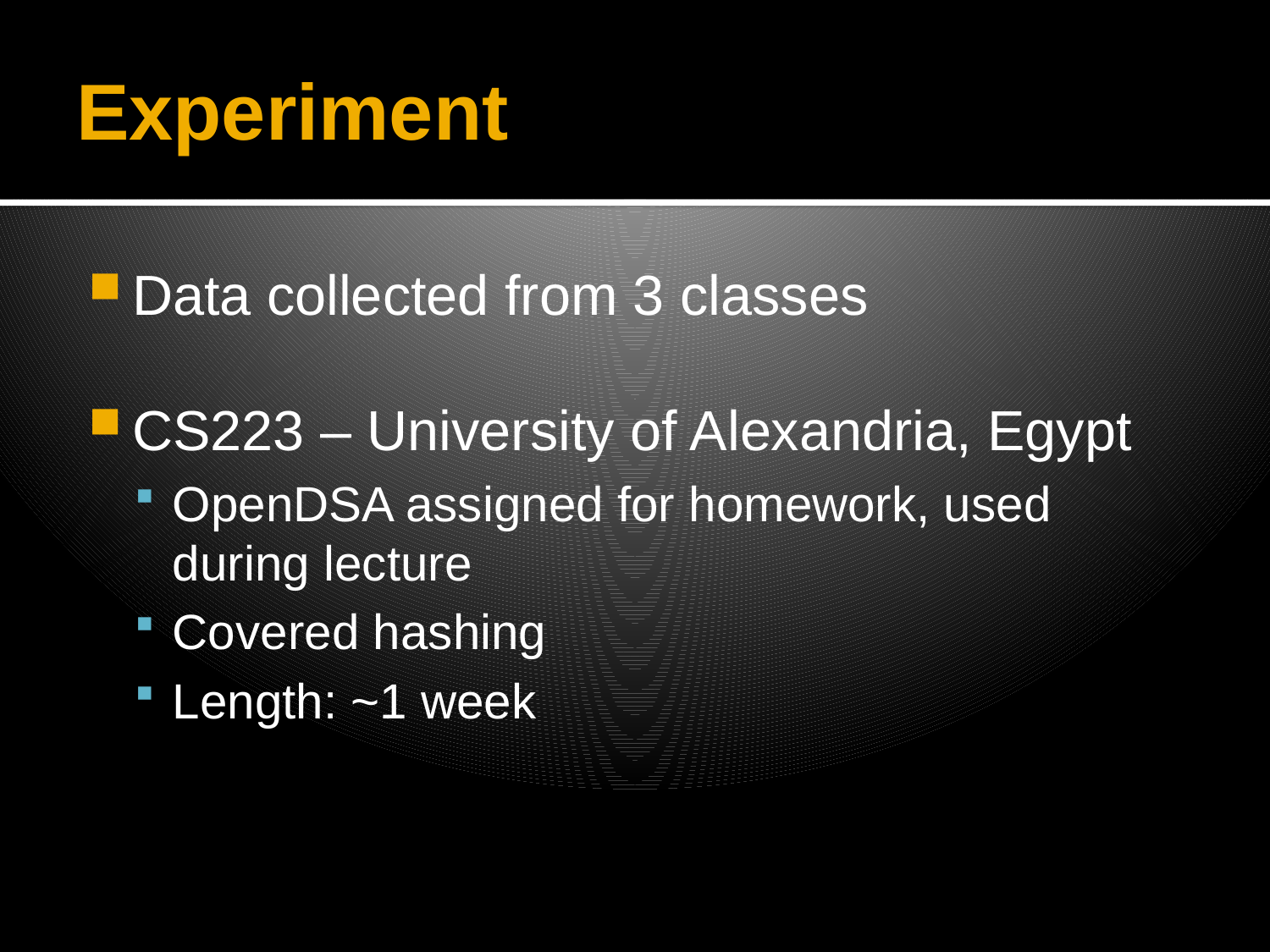

# Experiment
Data collected from 3 classes

CS223 – University of Alexandria, Egypt
OpenDSA assigned for homework, used during lecture
Covered hashing
Length: ~1 week